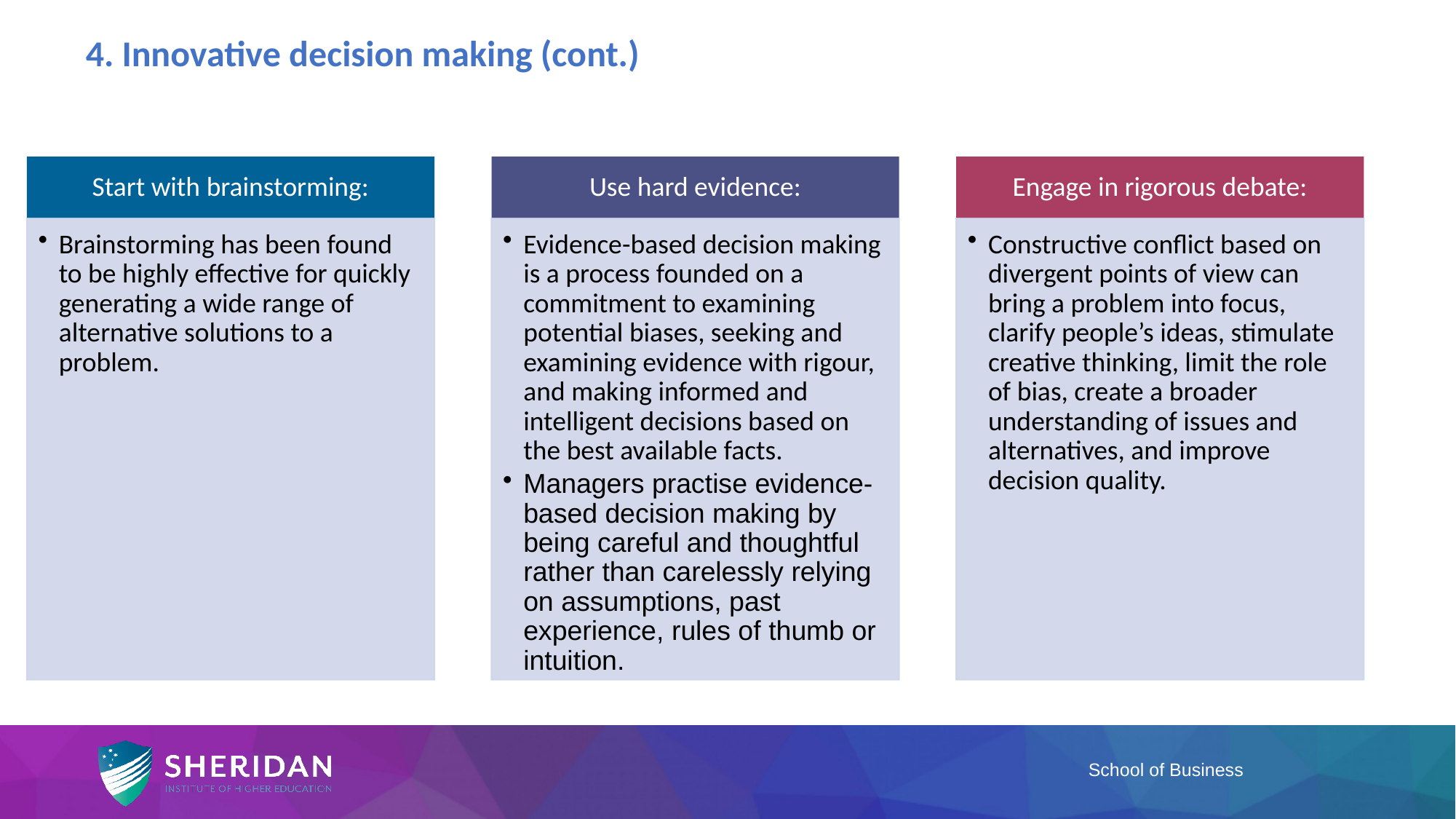

# 4. Innovative decision making (cont.)
Start with brainstorming:
Brainstorming has been found to be highly effective for quickly generating a wide range of alternative solutions to a problem.
Use hard evidence:
Evidence-based decision making is a process founded on a commitment to examining potential biases, seeking and examining evidence with rigour, and making informed and intelligent decisions based on the best available facts.
Managers practise evidence-based decision making by being careful and thoughtful rather than carelessly relying on assumptions, past experience, rules of thumb or intuition.
Engage in rigorous debate:
Constructive conflict based on divergent points of view can bring a problem into focus, clarify people’s ideas, stimulate creative thinking, limit the role of bias, create a broader understanding of issues and alternatives, and improve decision quality.